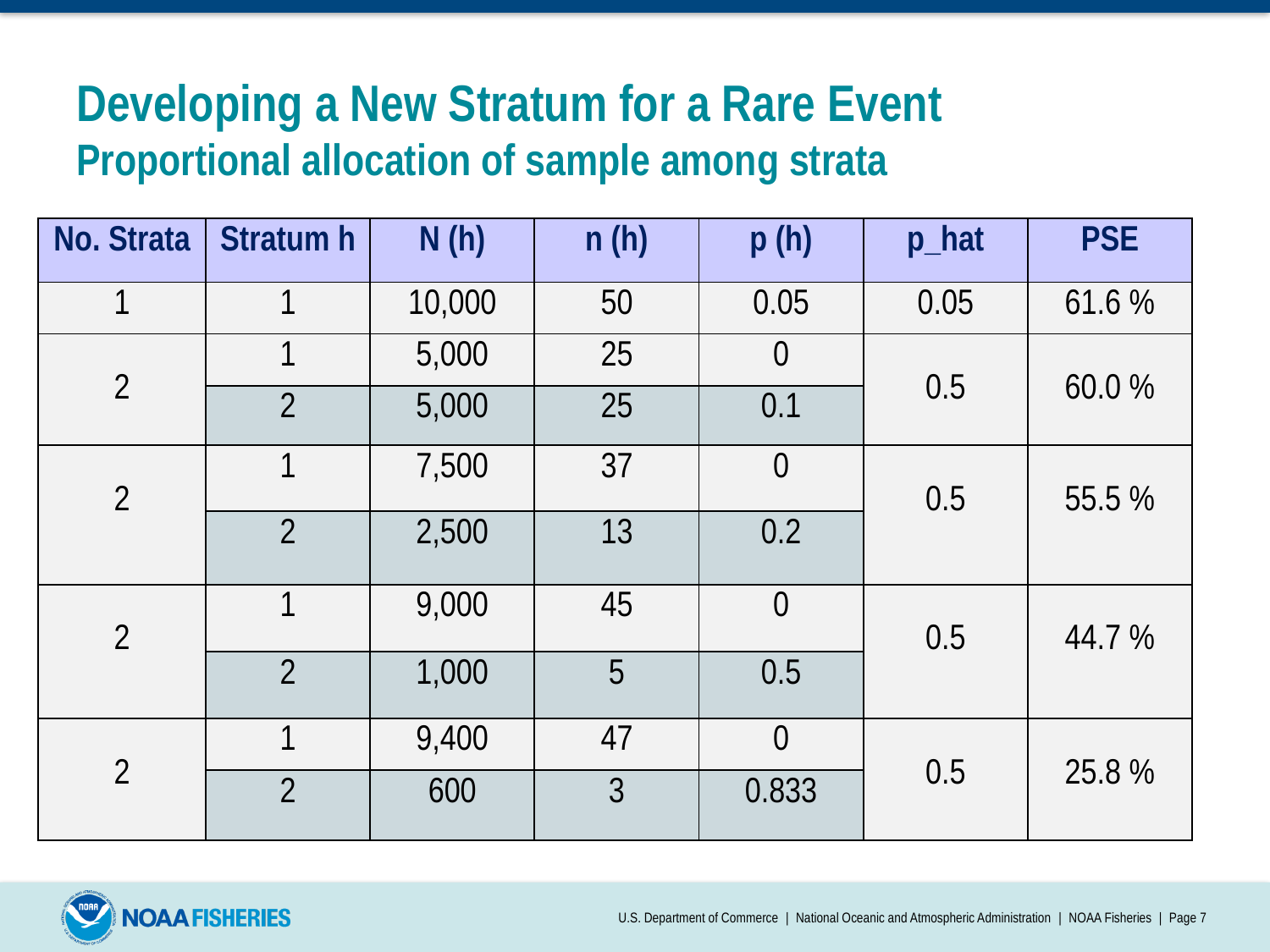

# Developing a New Stratum for a Rare Event Proportional allocation of sample among strata
| No. Strata | Stratum h | N (h) | n (h) | p (h) | p\_hat | PSE |
| --- | --- | --- | --- | --- | --- | --- |
| 1 | 1 | 10,000 | 50 | 0.05 | 0.05 | 61.6 % |
| 2 | 1 | 5,000 | 25 | 0 | 0.5 | 60.0 % |
|  | 2 | 5,000 | 25 | 0.1 |  |  |
| 2 | 1 | 7,500 | 37 | 0 | 0.5 | 55.5 % |
|  | 2 | 2,500 | 13 | 0.2 |  |  |
| 2 | 1 | 9,000 | 45 | 0 | 0.5 | 44.7 % |
|  | 2 | 1,000 | 5 | 0.5 |  |  |
| 2 | 1 | 9,400 | 47 | 0 | 0.5 | 25.8 % |
|  | 2 | 600 | 3 | 0.833 |  |  |
U.S. Department of Commerce | National Oceanic and Atmospheric Administration | NOAA Fisheries | Page 7